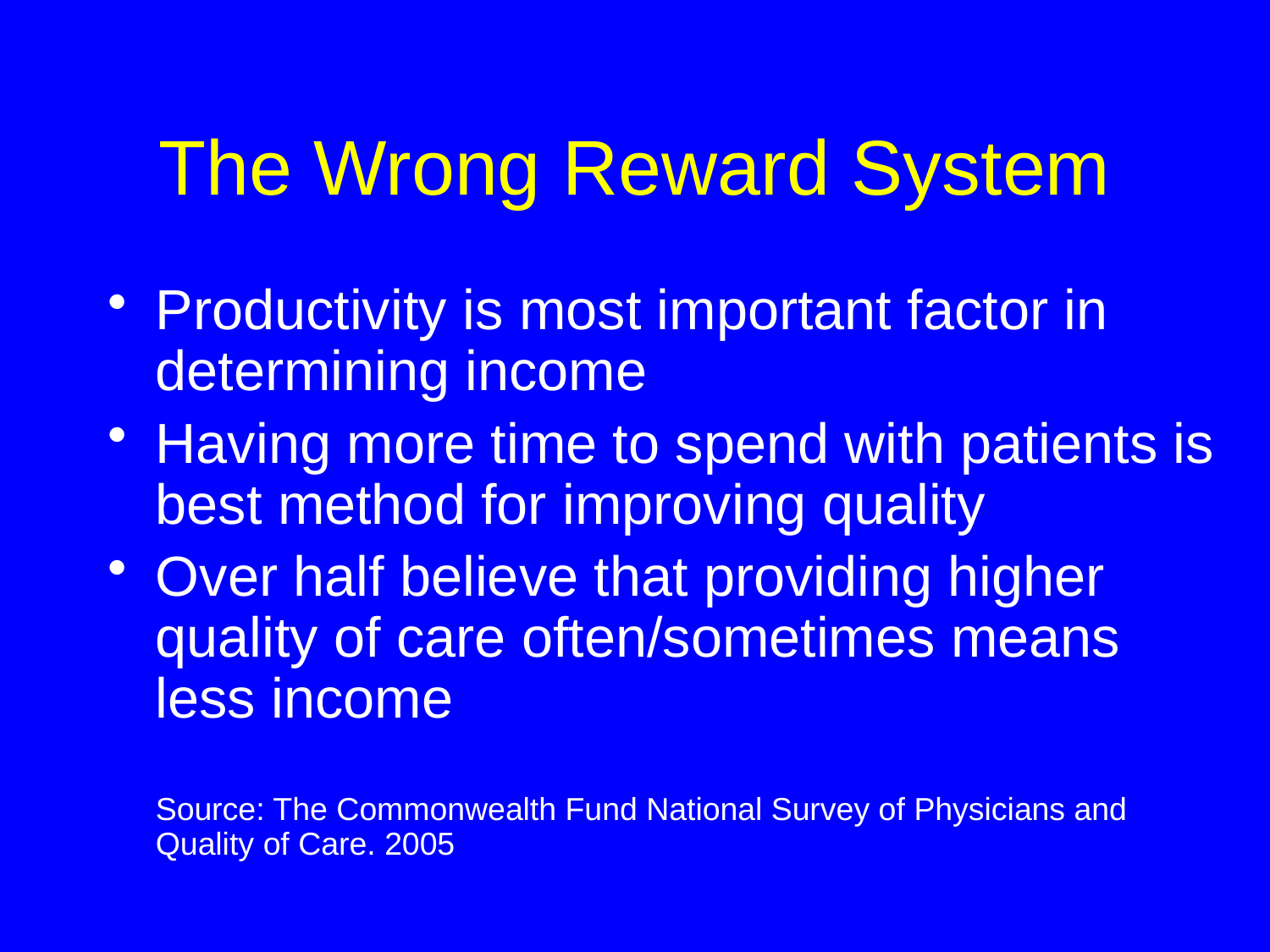

# The Wrong Reward System
Productivity is most important factor in determining income
Having more time to spend with patients is best method for improving quality
Over half believe that providing higher quality of care often/sometimes means less income

	Source: The Commonwealth Fund National Survey of Physicians and Quality of Care. 2005